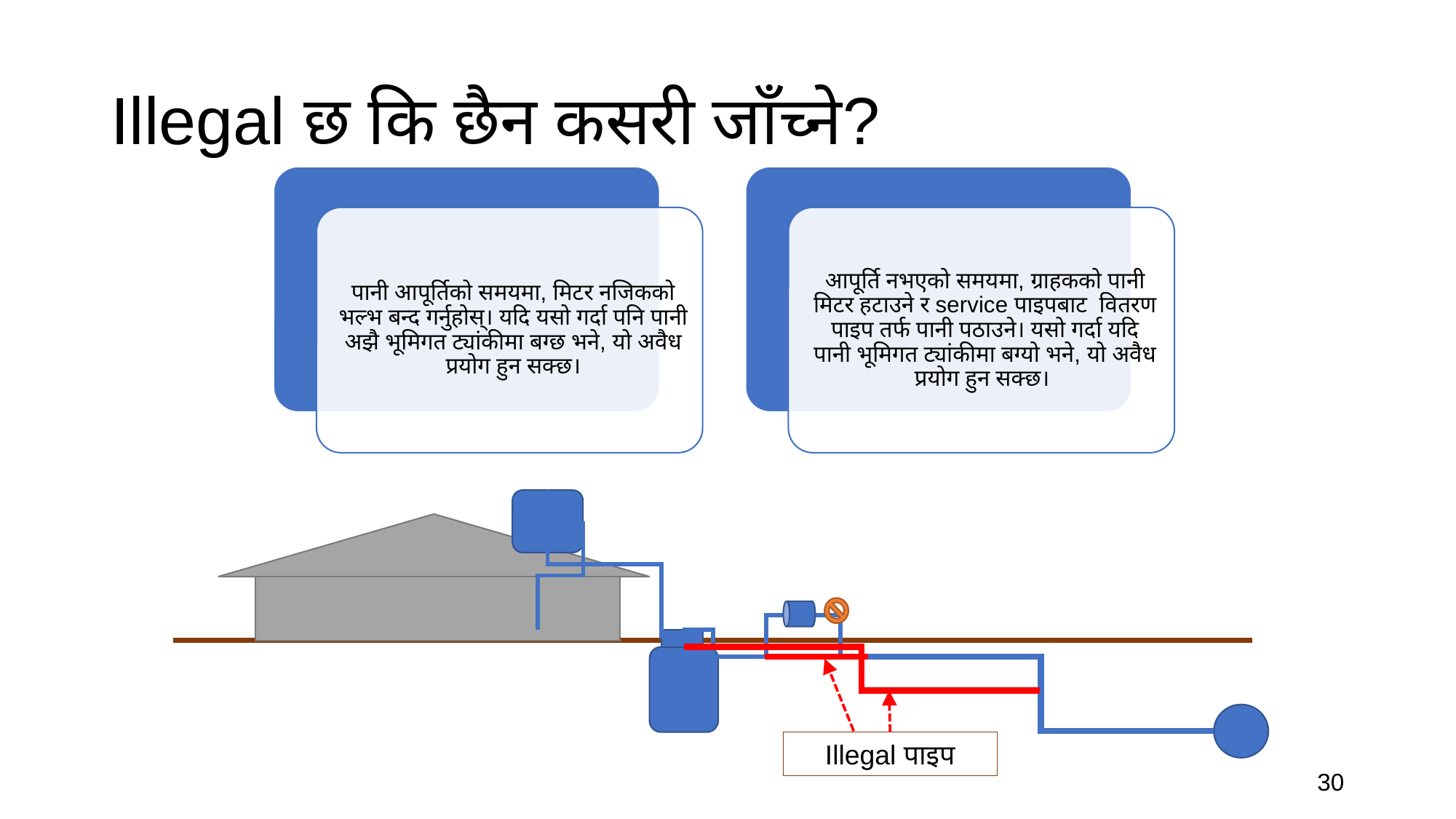

# Illegal छ कि छैन कसरी जाँच्ने?
पानी आपूर्तिको समयमा, मिटर नजिकको भल्भ बन्द गर्नुहोस्। यदि यसो गर्दा पनि पानी अझै भूमिगत ट्यांकीमा बग्छ भने, यो अवैध प्रयोग हुन सक्छ।
आपूर्ति नभएको समयमा, ग्राहकको पानी मिटर हटाउने र service पाइपबाट  वितरण पाइप तर्फ पानी पठाउने। यसो गर्दा यदि पानी भूमिगत ट्यांकीमा बग्यो भने, यो अवैध प्रयोग हुन सक्छ।

Illegal पाइप
30